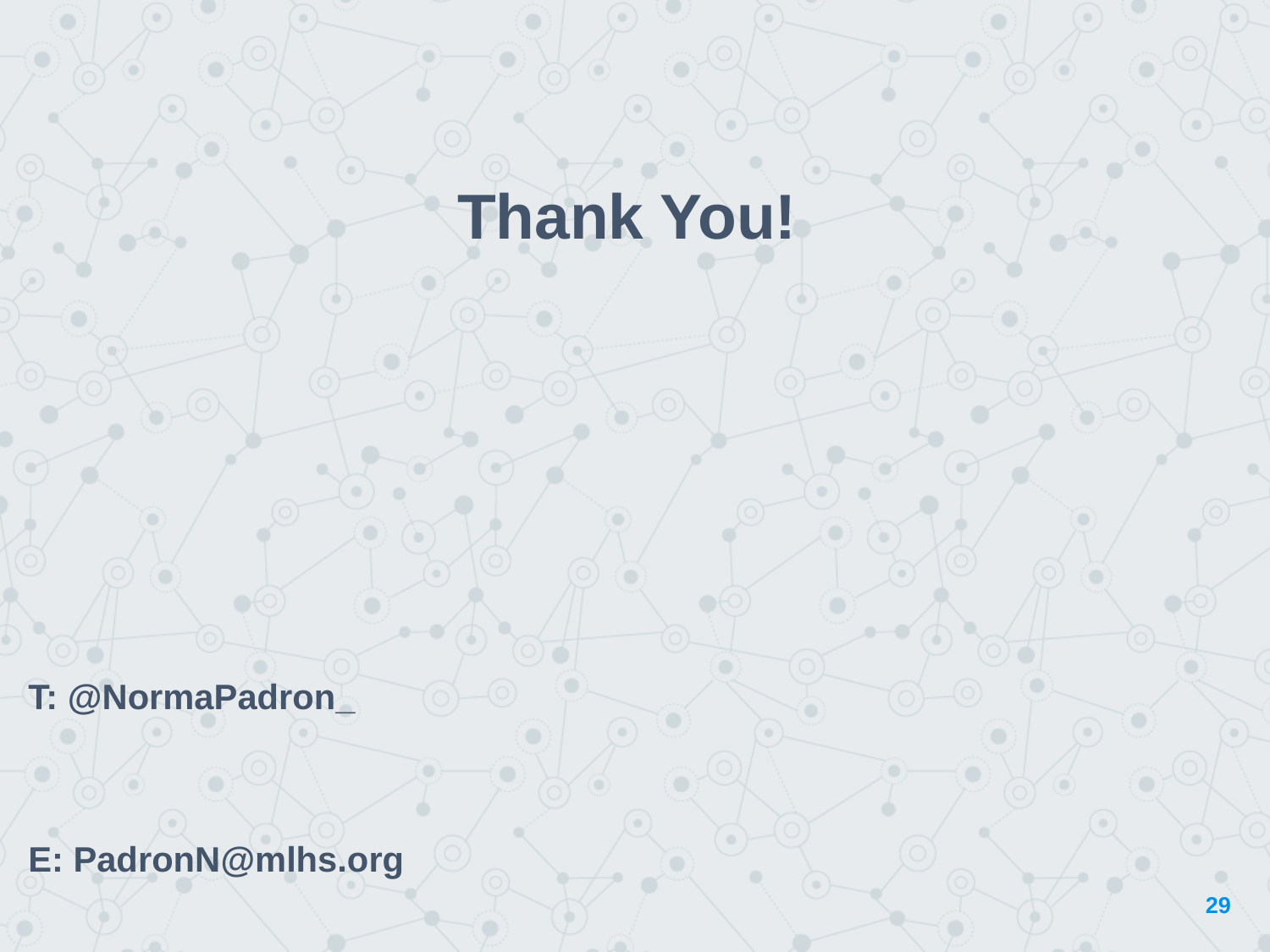

Thank You!

T: @NormaPadron_
E: PadronN@mlhs.org
29